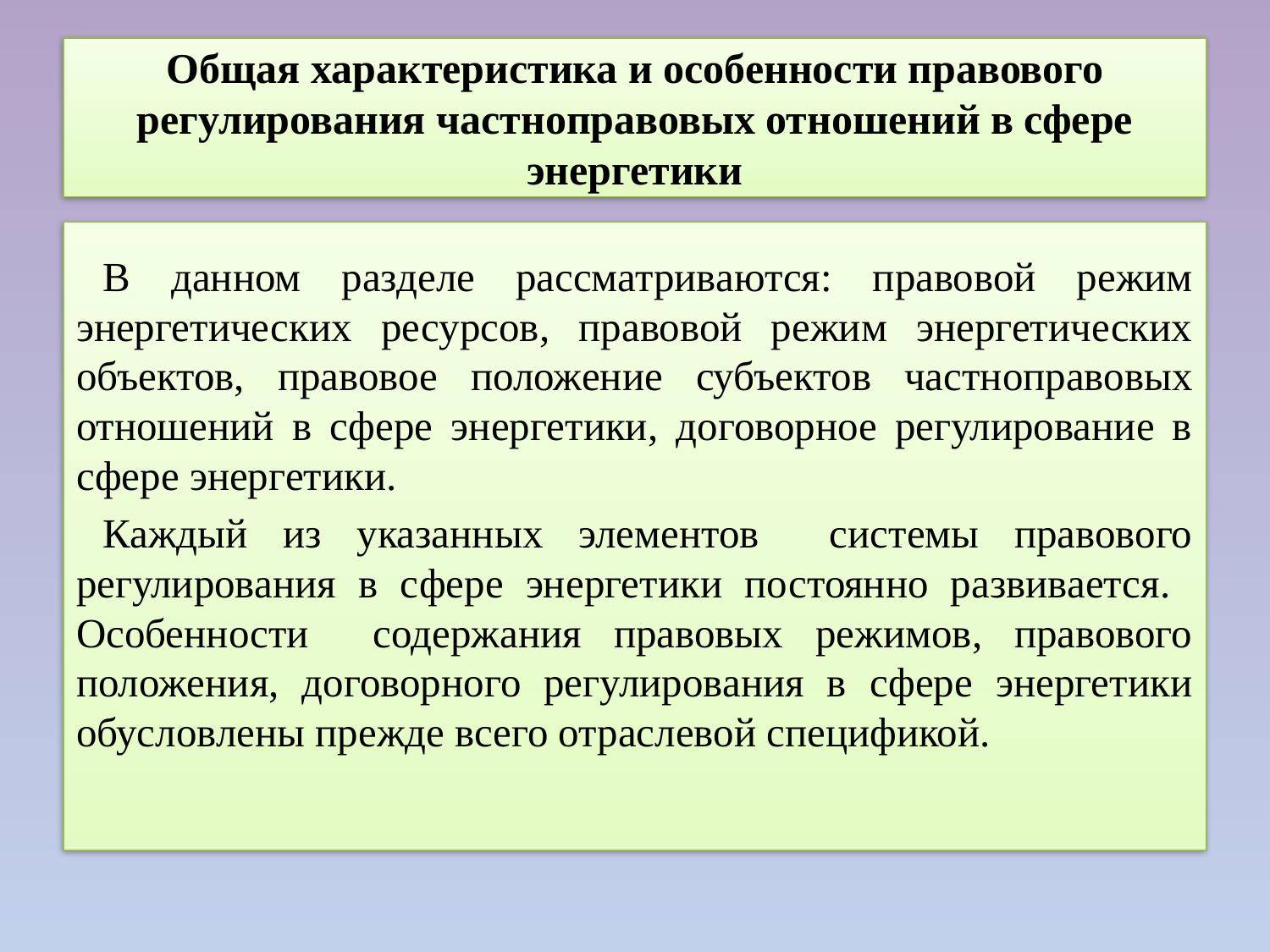

# Общая характеристика и особенности правового регулирования частноправовых отношений в сфере энергетики

	В данном разделе рассматриваются: правовой режим энергетических ресурсов, правовой режим энергетических объектов, правовое положение субъектов частноправовых отношений в сфере энергетики, договорное регулирование в сфере энергетики.
	Каждый из указанных элементов  системы правового регулирования в сфере энергетики постоянно развивается.  Особенности  содержания правовых режимов, правового положения, договорного регулирования в сфере энергетики обусловлены прежде всего отраслевой спецификой.